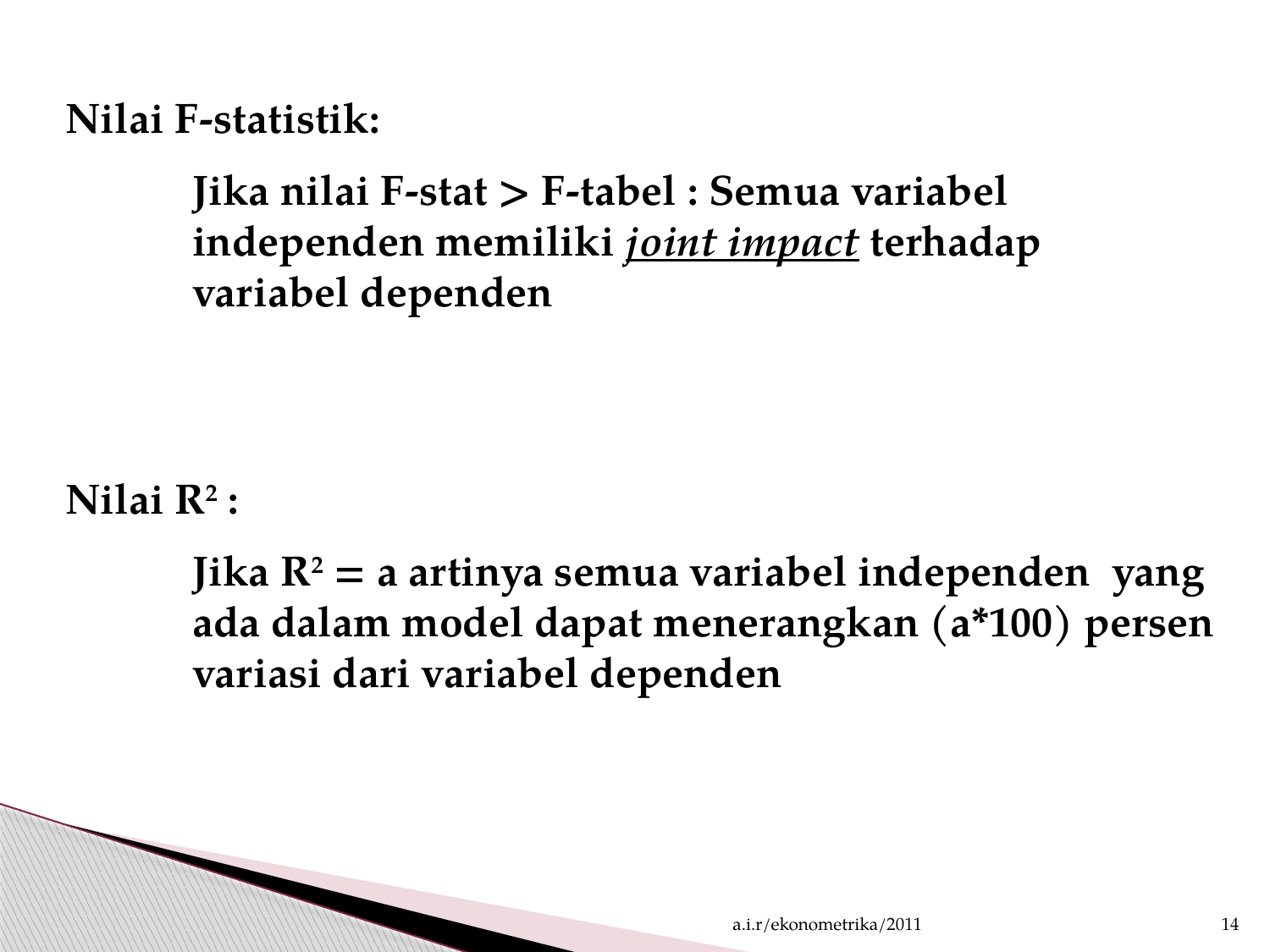

Nilai F-statistik:
	Jika nilai F-stat > F-tabel : Semua variabel independen memiliki joint impact terhadap variabel dependen
Nilai R2 :
	Jika R2 = a artinya semua variabel independen  yang ada dalam model dapat menerangkan (a*100) persen variasi dari variabel dependen
a.i.r/ekonometrika/2011
14